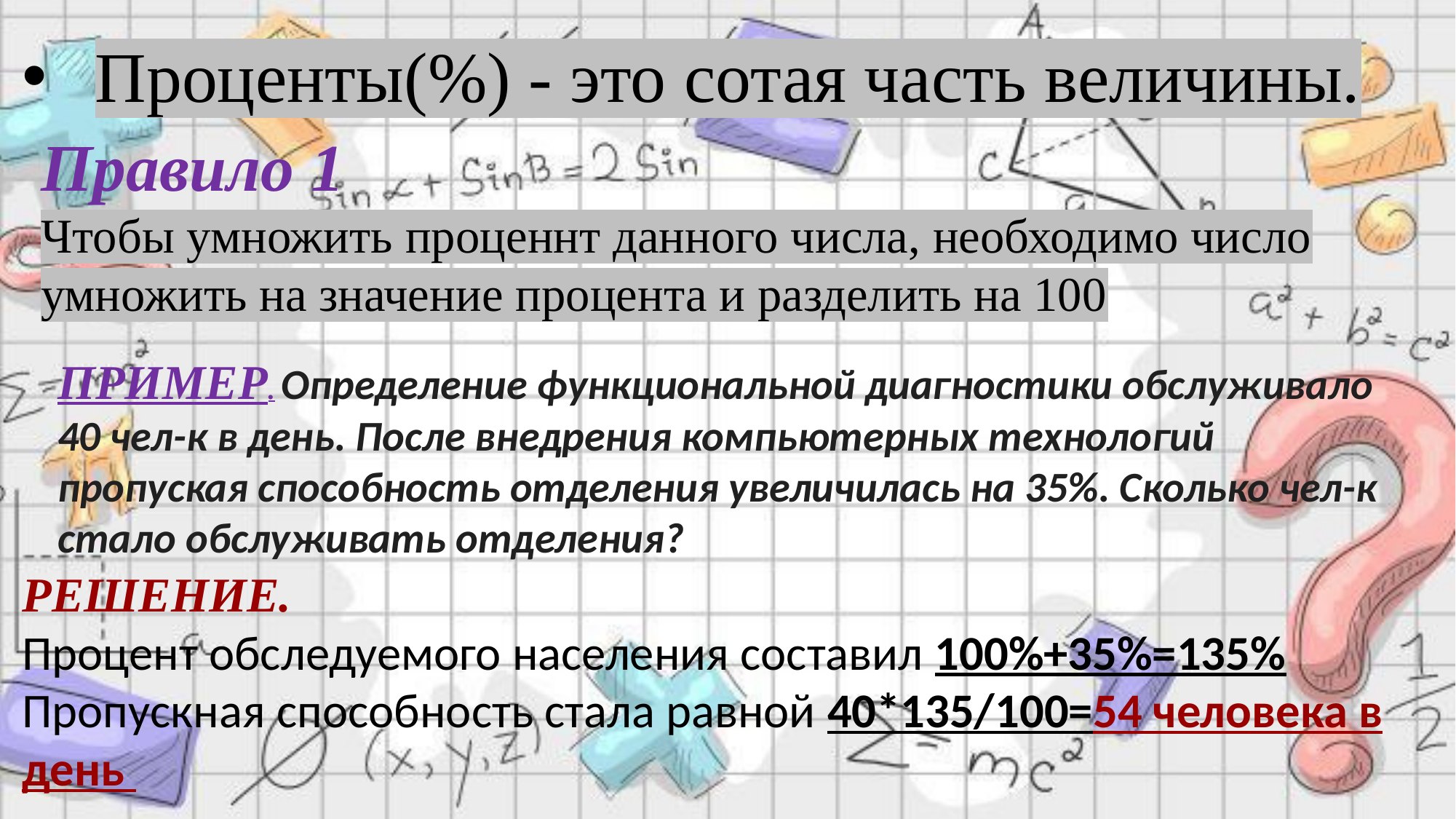

# Проценты(%) - это сотая часть величины.
Правило 1
Чтобы умножить проценнт данного числа, необходимо число умножить на значение процента и разделить на 100
ПРИМЕР. Определение функциональной диагностики обслуживало 40 чел-к в день. После внедрения компьютерных технологий пропуская способность отделения увеличилась на 35%. Сколько чел-к стало обслуживать отделения?
РЕШЕНИЕ.
Процент обследуемого населения составил 100%+35%=135%
Пропускная способность стала равной 40*135/100=54 человека в день